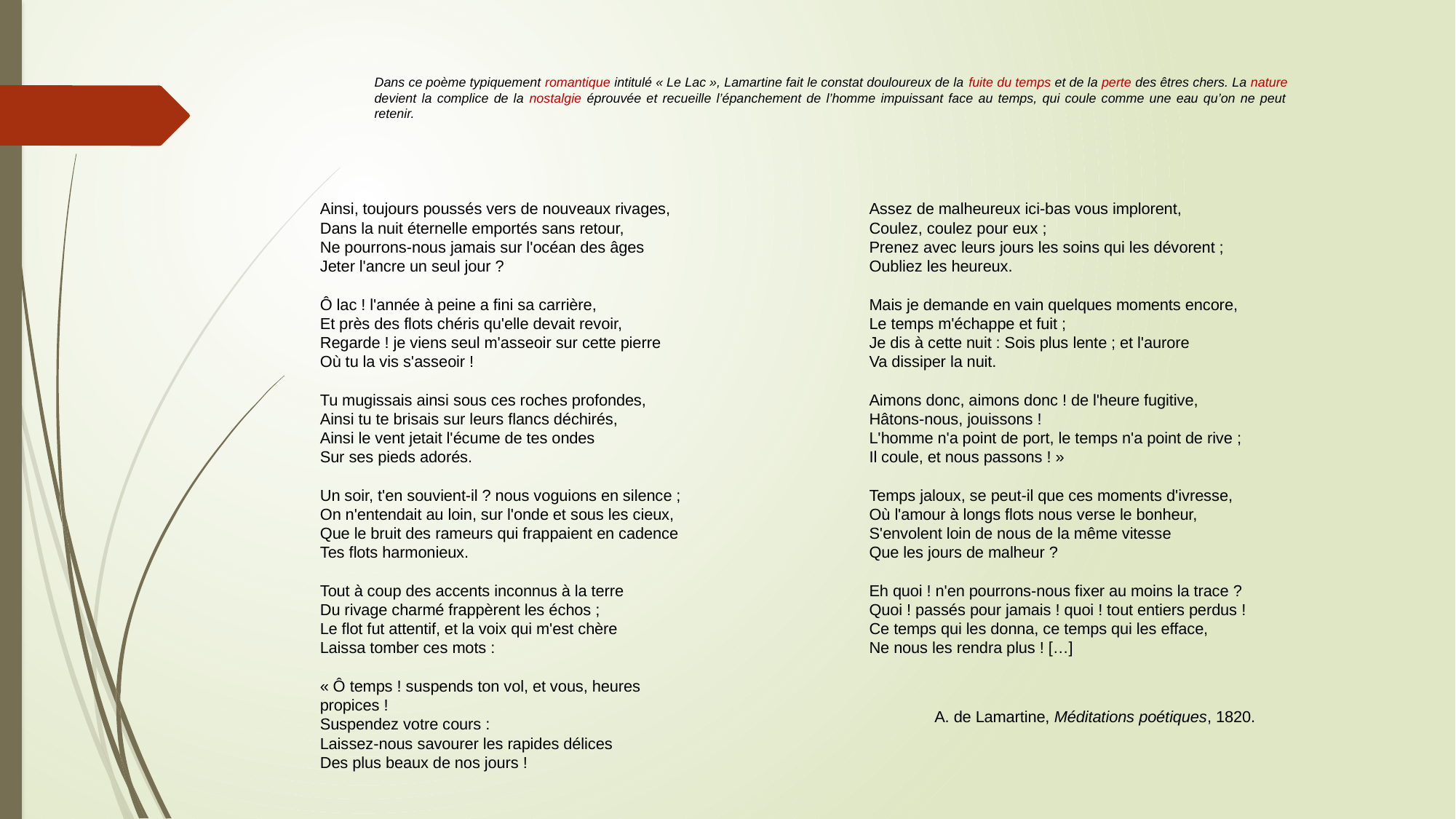

# Dans ce poème typiquement romantique intitulé « Le Lac », Lamartine fait le constat douloureux de la fuite du temps et de la perte des êtres chers. La nature devient la complice de la nostalgie éprouvée et recueille l’épanchement de l’homme impuissant face au temps, qui coule comme une eau qu’on ne peut retenir.
Ainsi, toujours poussés vers de nouveaux rivages,
Dans la nuit éternelle emportés sans retour,
Ne pourrons-nous jamais sur l'océan des âges
Jeter l'ancre un seul jour ?
Ô lac ! l'année à peine a fini sa carrière,
Et près des flots chéris qu'elle devait revoir,
Regarde ! je viens seul m'asseoir sur cette pierre
Où tu la vis s'asseoir !
Tu mugissais ainsi sous ces roches profondes,
Ainsi tu te brisais sur leurs flancs déchirés,
Ainsi le vent jetait l'écume de tes ondes
Sur ses pieds adorés.
Un soir, t'en souvient-il ? nous voguions en silence ;
On n'entendait au loin, sur l'onde et sous les cieux,
Que le bruit des rameurs qui frappaient en cadence
Tes flots harmonieux.
Tout à coup des accents inconnus à la terre
Du rivage charmé frappèrent les échos ;
Le flot fut attentif, et la voix qui m'est chère
Laissa tomber ces mots :
« Ô temps ! suspends ton vol, et vous, heures propices !
Suspendez votre cours :
Laissez-nous savourer les rapides délices
Des plus beaux de nos jours !
Assez de malheureux ici-bas vous implorent,
Coulez, coulez pour eux ;
Prenez avec leurs jours les soins qui les dévorent ;
Oubliez les heureux.
Mais je demande en vain quelques moments encore,
Le temps m'échappe et fuit ;
Je dis à cette nuit : Sois plus lente ; et l'aurore
Va dissiper la nuit.
Aimons donc, aimons donc ! de l'heure fugitive,
Hâtons-nous, jouissons !
L'homme n'a point de port, le temps n'a point de rive ;
Il coule, et nous passons ! »
Temps jaloux, se peut-il que ces moments d'ivresse,
Où l'amour à longs flots nous verse le bonheur,
S'envolent loin de nous de la même vitesse
Que les jours de malheur ?
Eh quoi ! n'en pourrons-nous fixer au moins la trace ?
Quoi ! passés pour jamais ! quoi ! tout entiers perdus !
Ce temps qui les donna, ce temps qui les efface,
Ne nous les rendra plus ! […]

A. de Lamartine, Méditations poétiques, 1820.